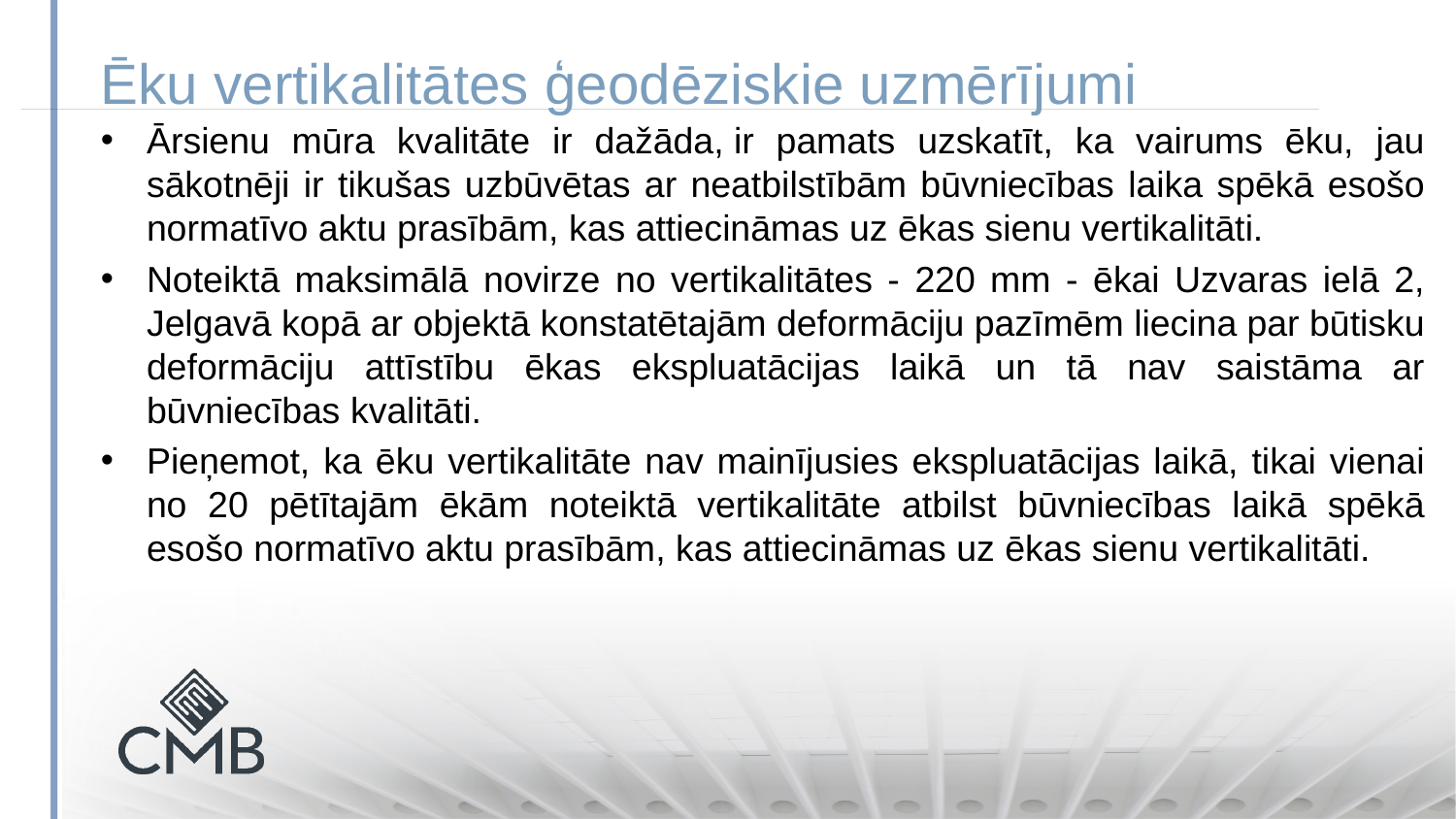

Ēku vertikalitātes ģeodēziskie uzmērījumi
Ārsienu mūra kvalitāte ir dažāda, ir pamats uzskatīt, ka vairums ēku, jau sākotnēji ir tikušas uzbūvētas ar neatbilstībām būvniecības laika spēkā esošo normatīvo aktu prasībām, kas attiecināmas uz ēkas sienu vertikalitāti.
Noteiktā maksimālā novirze no vertikalitātes - 220 mm - ēkai Uzvaras ielā 2, Jelgavā kopā ar objektā konstatētajām deformāciju pazīmēm liecina par būtisku deformāciju attīstību ēkas ekspluatācijas laikā un tā nav saistāma ar būvniecības kvalitāti.
Pieņemot, ka ēku vertikalitāte nav mainījusies ekspluatācijas laikā, tikai vienai no 20 pētītajām ēkām noteiktā vertikalitāte atbilst būvniecības laikā spēkā esošo normatīvo aktu prasībām, kas attiecināmas uz ēkas sienu vertikalitāti.